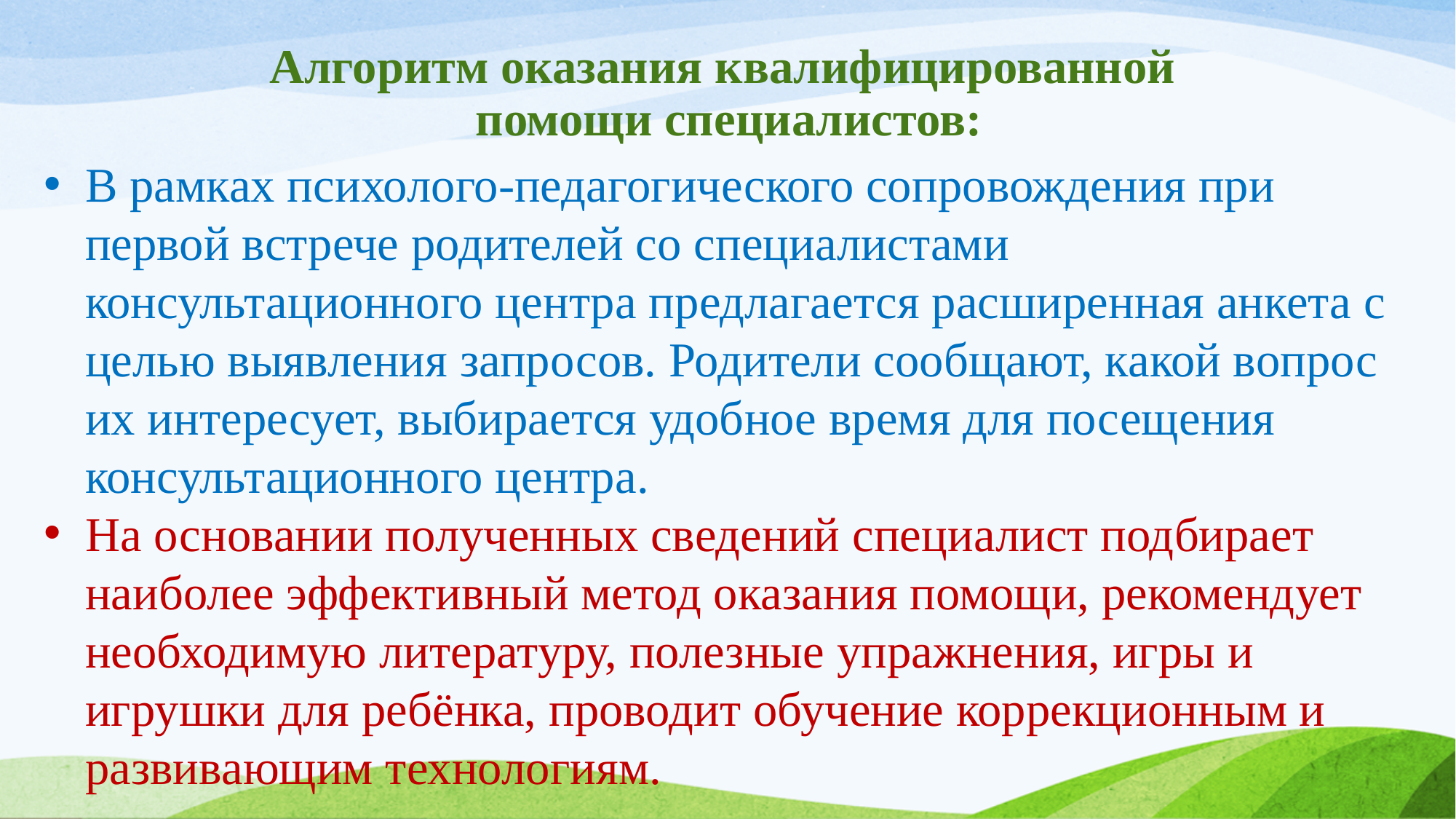

# Алгоритм оказания квалифицированной помощи специалистов:
В рамках психолого-педагогического сопровождения при первой встрече родителей со специалистами консультационного центра предлагается расширенная анкета с целью выявления запросов. Родители сообщают, какой вопрос их интересует, выбирается удобное время для посещения консультационного центра.
На основании полученных сведений специалист подбирает наиболее эффективный метод оказания помощи, рекомендует необходимую литературу, полезные упражнения, игры и игрушки для ребёнка, проводит обучение коррекционным и развивающим технологиям.